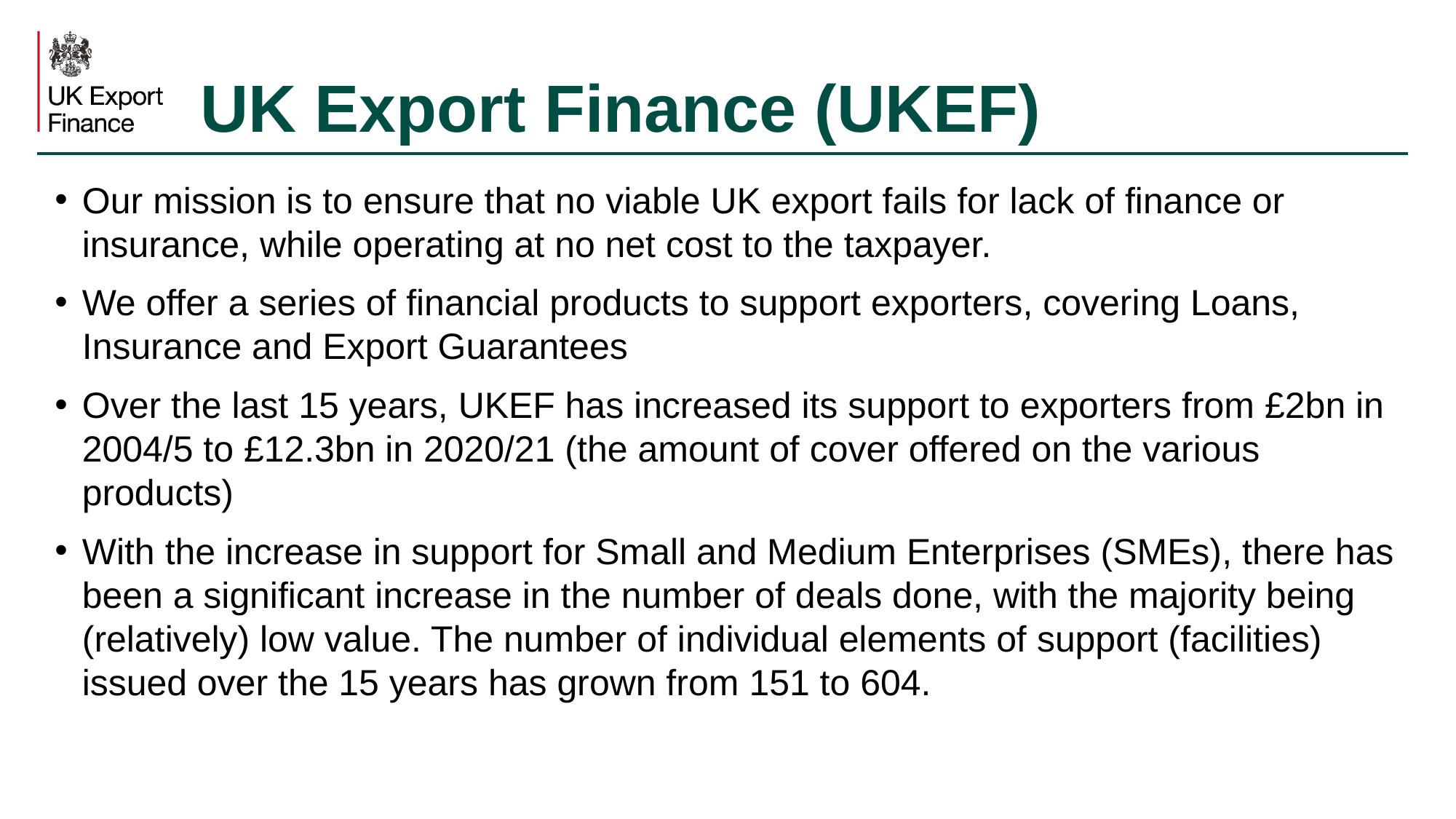

# UK Export Finance (UKEF)
Our mission is to ensure that no viable UK export fails for lack of finance or insurance, while operating at no net cost to the taxpayer.
We offer a series of financial products to support exporters, covering Loans, Insurance and Export Guarantees
Over the last 15 years, UKEF has increased its support to exporters from £2bn in 2004/5 to £12.3bn in 2020/21 (the amount of cover offered on the various products)
With the increase in support for Small and Medium Enterprises (SMEs), there has been a significant increase in the number of deals done, with the majority being (relatively) low value. The number of individual elements of support (facilities) issued over the 15 years has grown from 151 to 604.